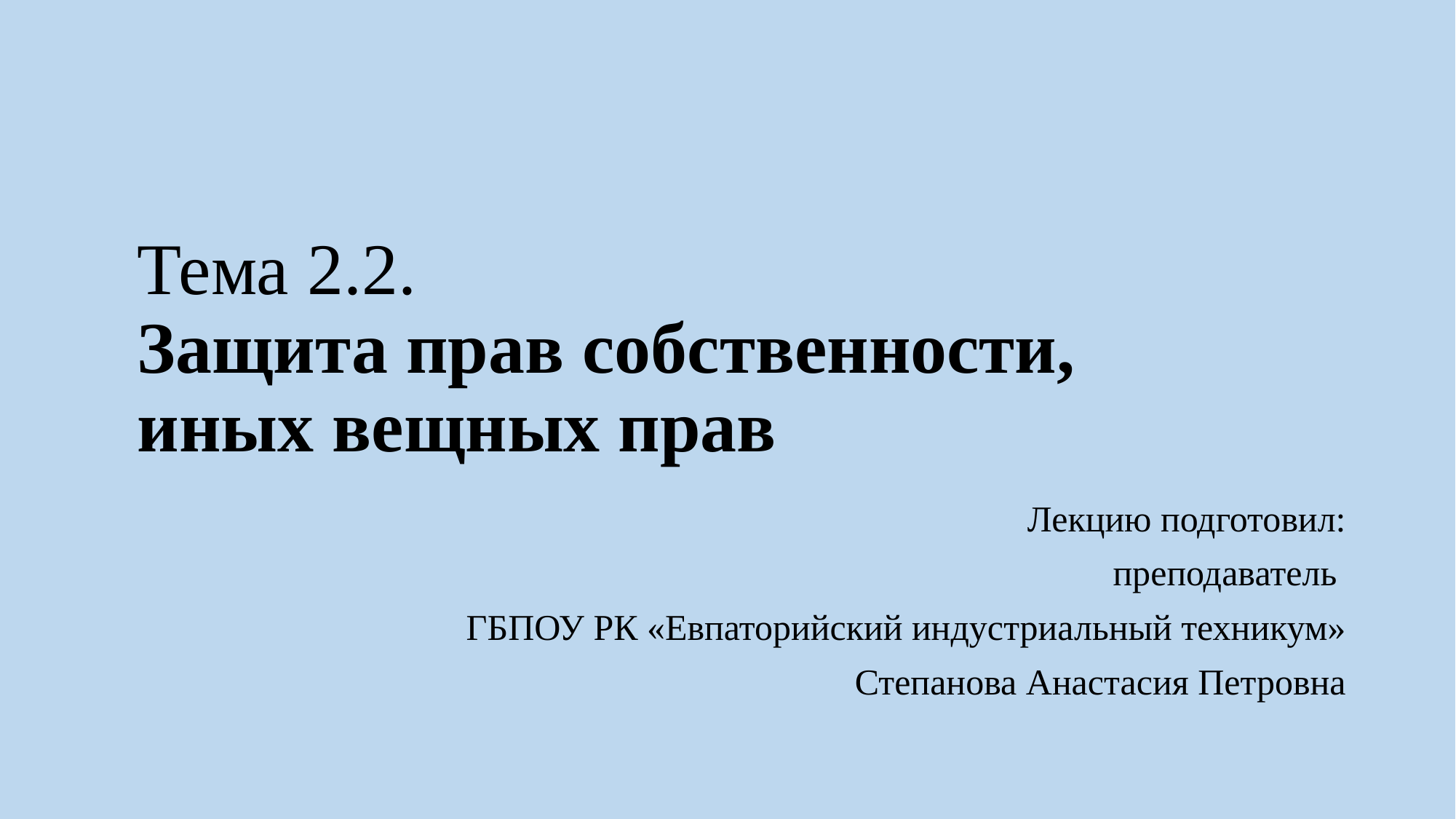

# Тема 2.2. Защита прав собственности,  иных вещных прав
Лекцию подготовил:
преподаватель
ГБПОУ РК «Евпаторийский индустриальный техникум»
Степанова Анастасия Петровна